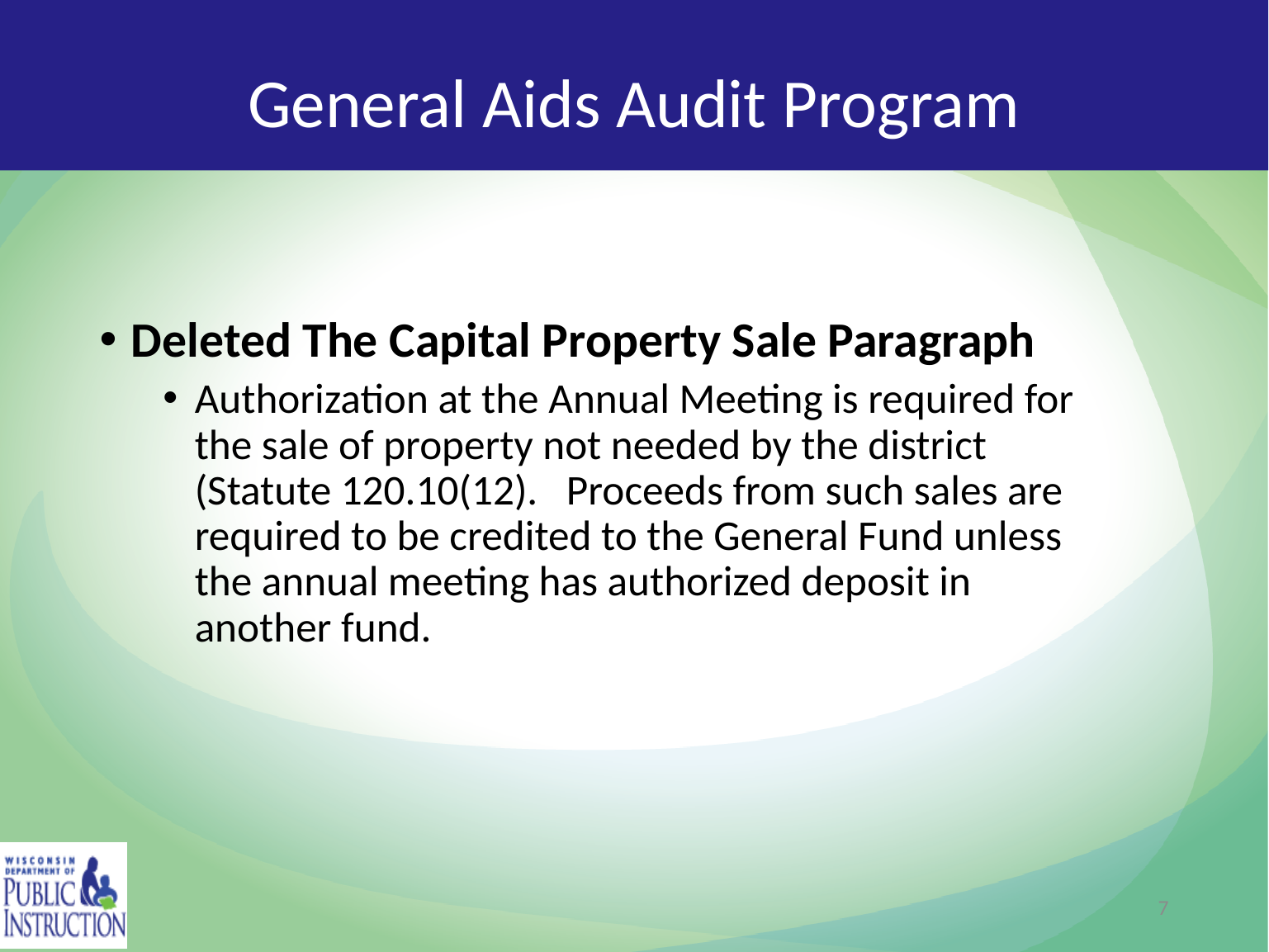

# General Aids Audit Program
Deleted The Capital Property Sale Paragraph
Authorization at the Annual Meeting is required for the sale of property not needed by the district (Statute 120.10(12).   Proceeds from such sales are required to be credited to the General Fund unless the annual meeting has authorized deposit in another fund.

7